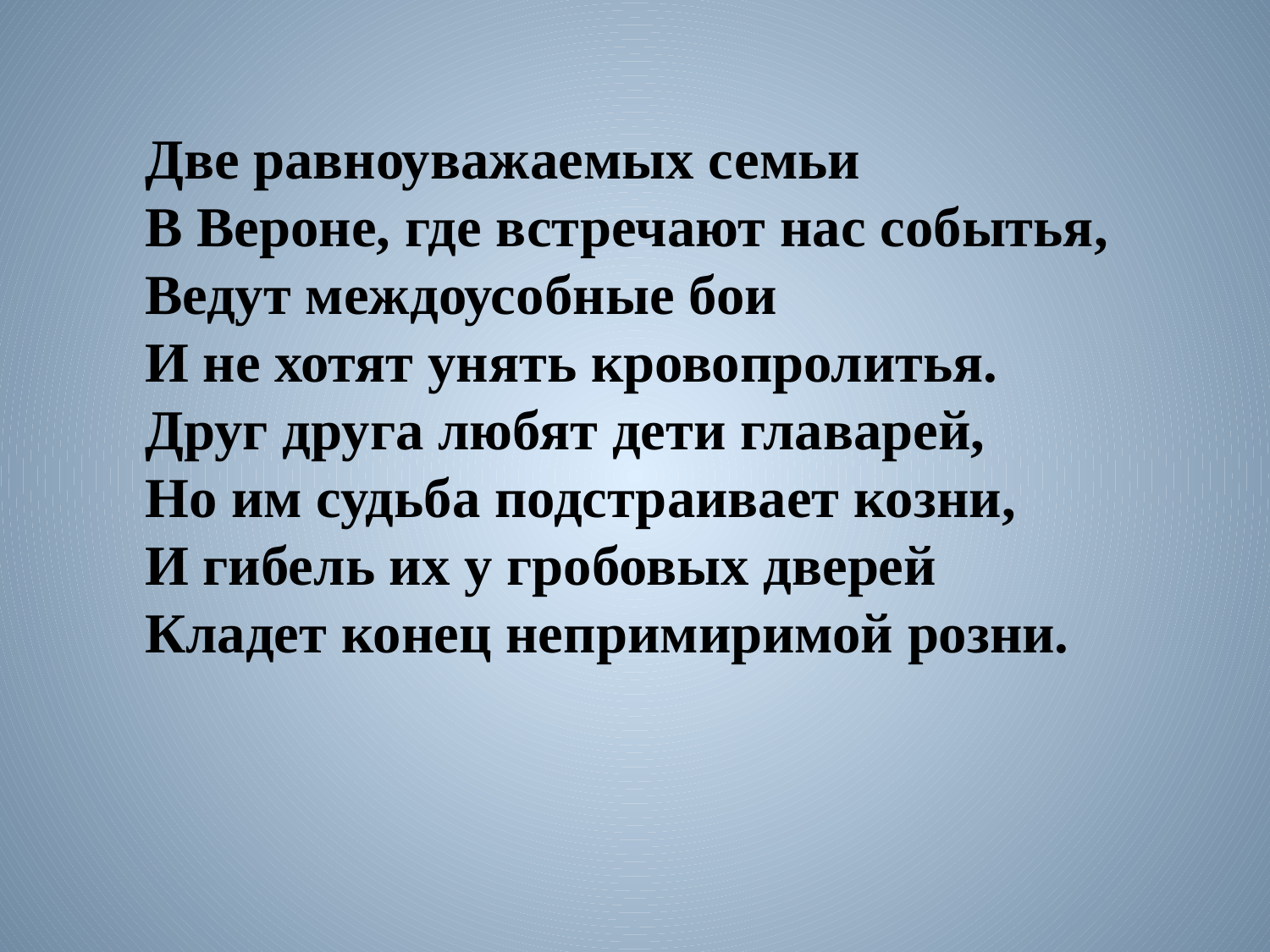

Две равноуважаемых семьи
В Вероне, где встречают нас событья,
Ведут междоусобные бои
И не хотят унять кровопролитья.
Друг друга любят дети главарей,
Но им судьба подстраивает козни,
И гибель их у гробовых дверей
Кладет конец непримиримой розни.